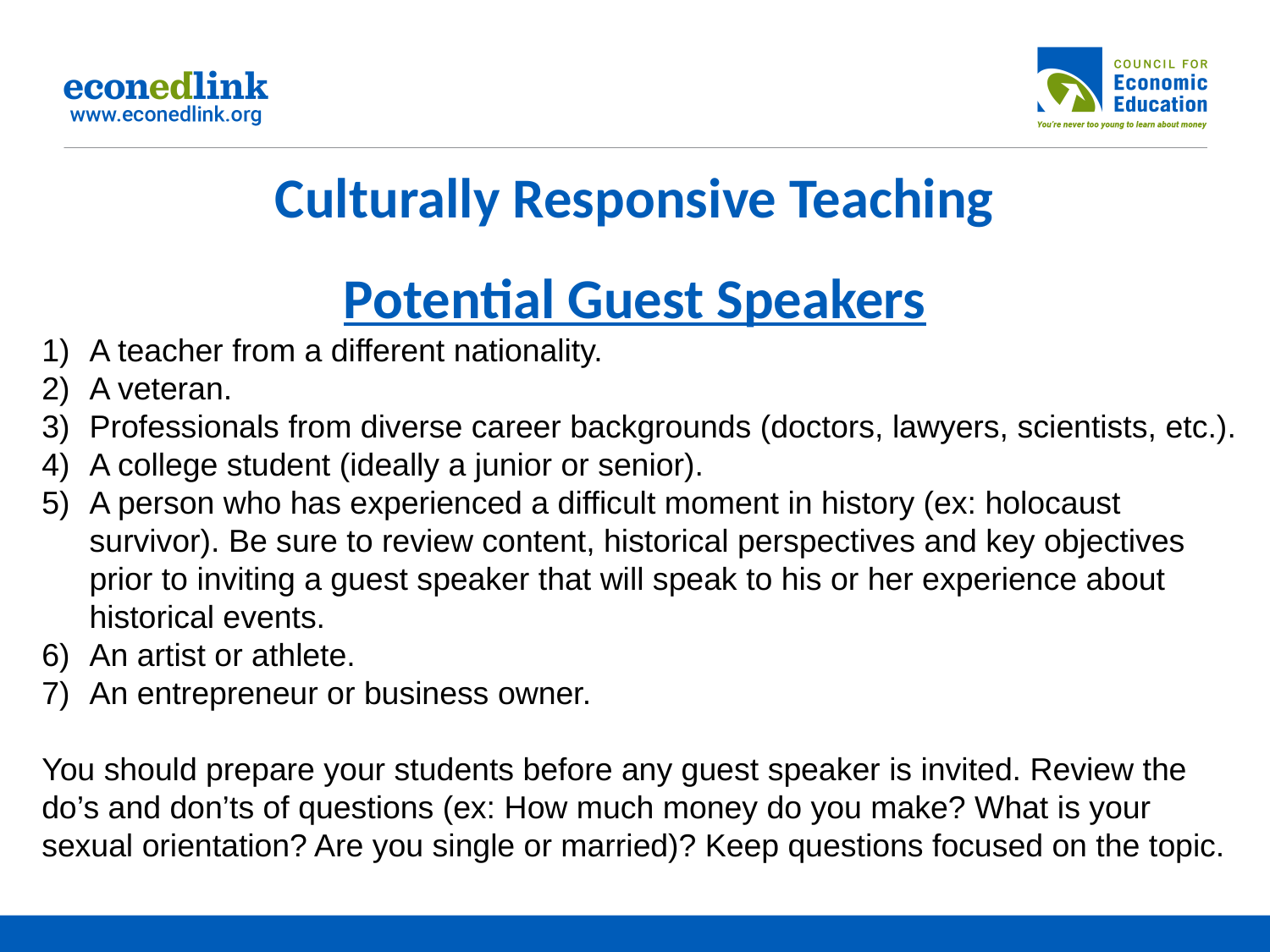

# Culturally Responsive Teaching Potential Guest Speakers
A teacher from a different nationality.
A veteran.
Professionals from diverse career backgrounds (doctors, lawyers, scientists, etc.).
A college student (ideally a junior or senior).
A person who has experienced a difficult moment in history (ex: holocaust survivor). Be sure to review content, historical perspectives and key objectives prior to inviting a guest speaker that will speak to his or her experience about historical events.
An artist or athlete.
An entrepreneur or business owner.

You should prepare your students before any guest speaker is invited. Review the do’s and don’ts of questions (ex: How much money do you make? What is your sexual orientation? Are you single or married)? Keep questions focused on the topic.